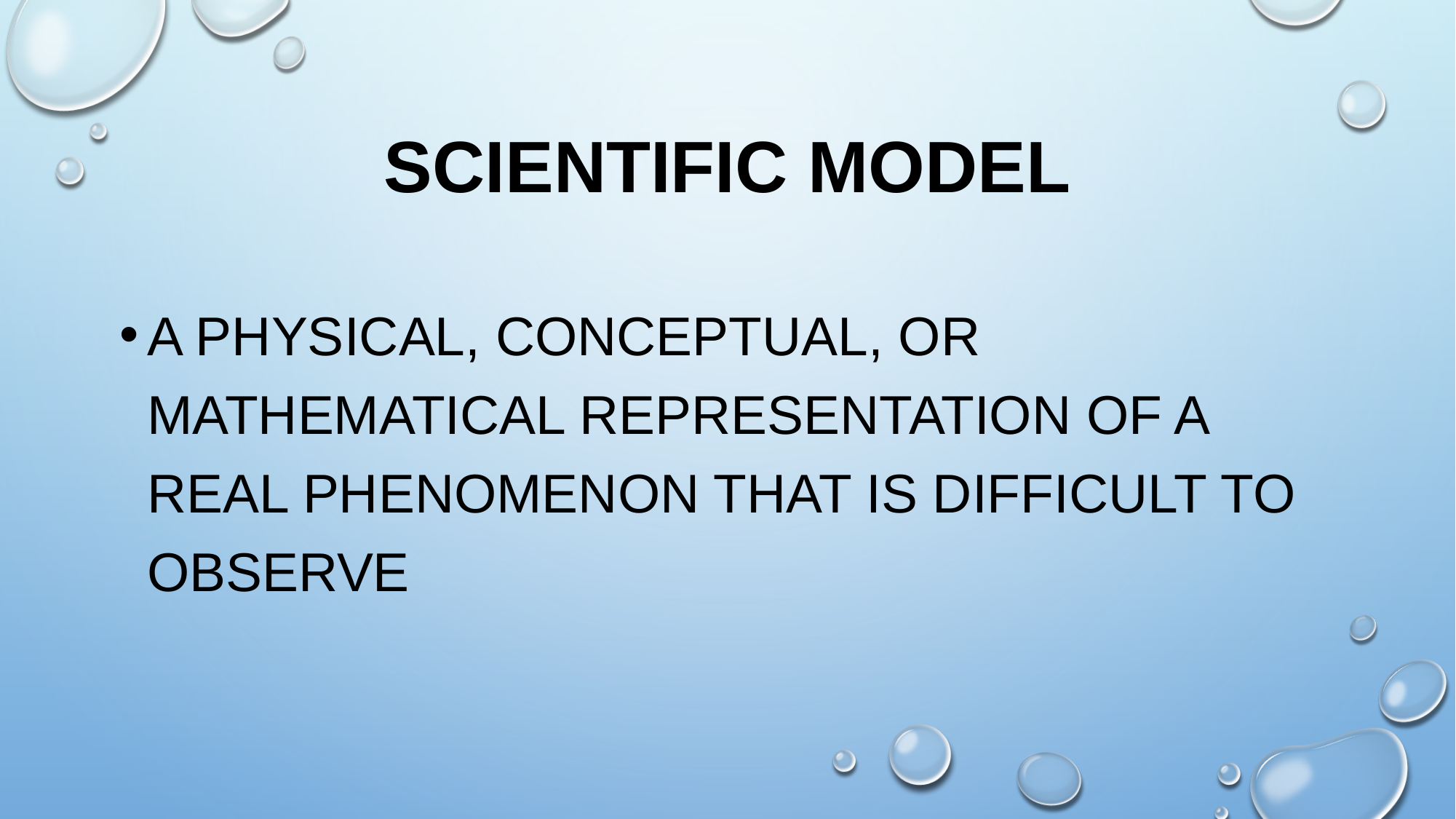

# Scientific model
a physical, conceptual, or mathematical representation of a real phenomenon that is difficult to observe